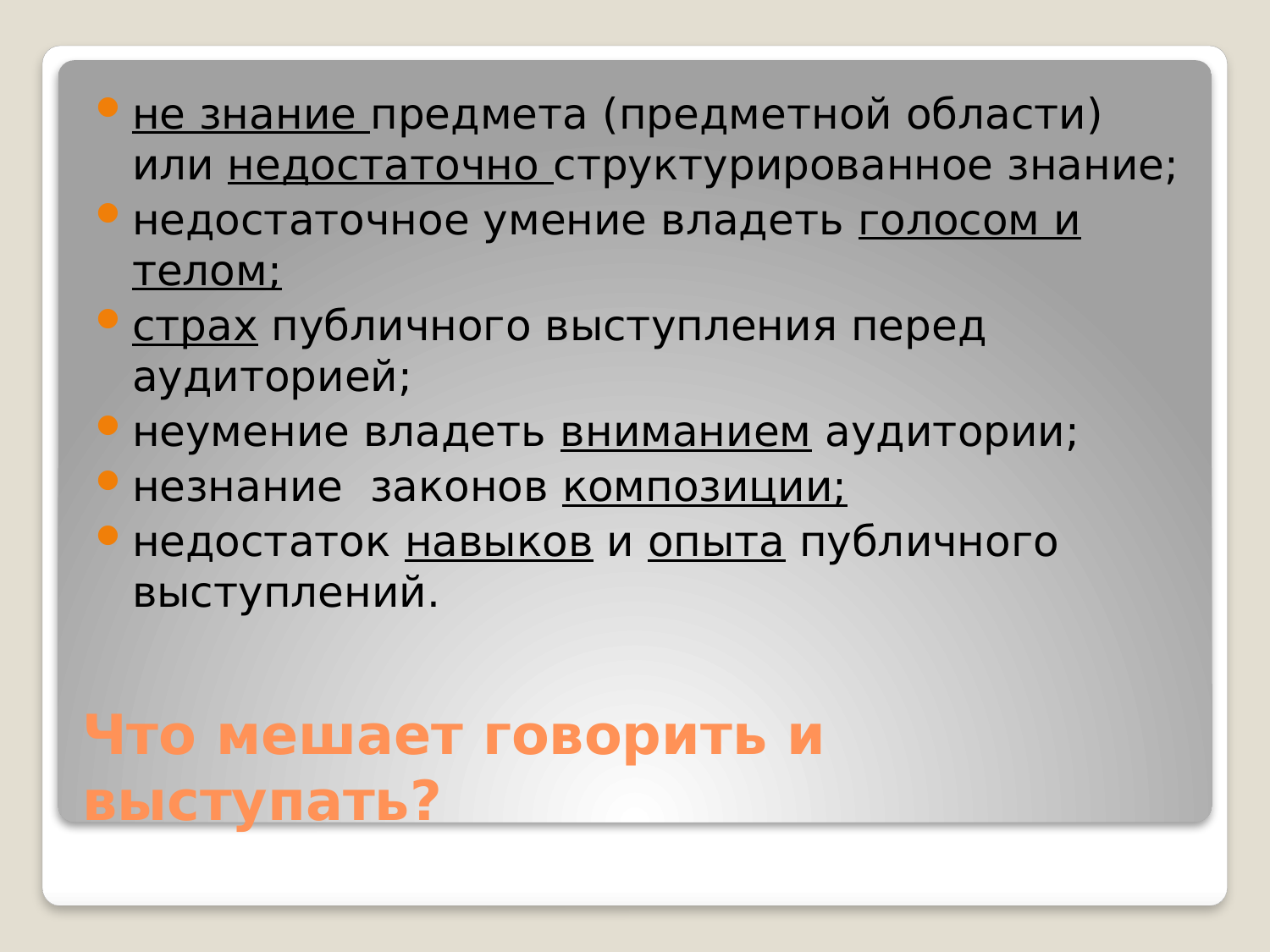

не знание предмета (предметной области) или недостаточно структурированное знание;
недостаточное умение владеть голосом и телом;
страх публичного выступления перед аудиторией;
неумение владеть вниманием аудитории;
незнание  законов композиции;
недостаток навыков и опыта публичного выступлений.

# Что мешает говорить и выступать?